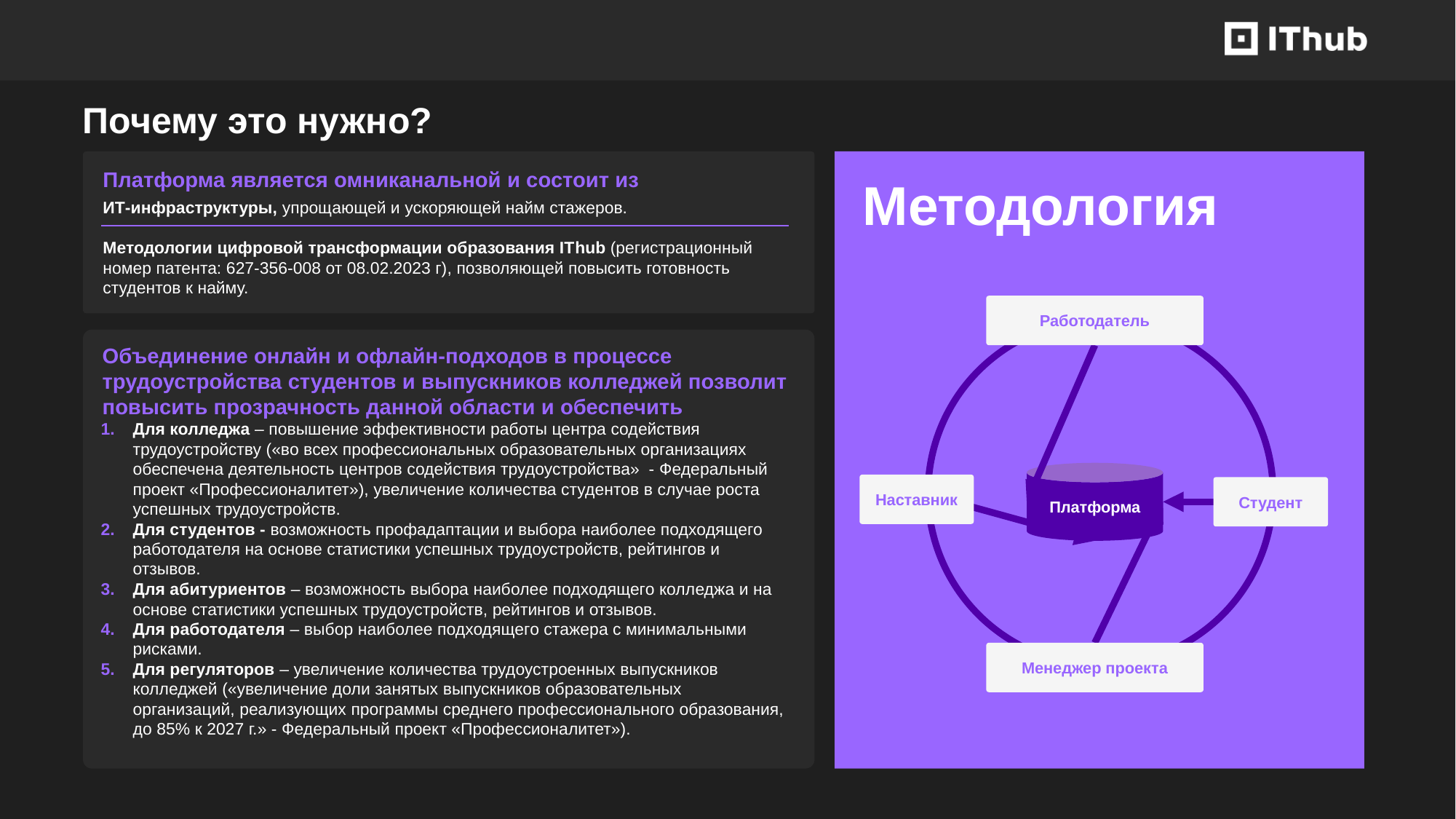

# Почему это нужно?
Платформа является омниканальной и состоит из:
ИТ-инфраструктуры, упрощающей и ускоряющей найм стажеров.
Методологии цифровой трансформации образования ITHUB (регистрационный номер патента: 627-356-008 от 08.02.2023 г), позволяющей повысить готовность студентов к найму.
Почему это нужно?

Методология
Методология
Платформа является омниканальной и состоит из
Платформа является омниканальной и состоит из:
ИТ-инфраструктуры, упрощающей и ускоряющей найм стажеров.
Методологии цифровой трансформации образования ITHUB (регистрационный номер патента: 627-356-008 от 08.02.2023 г), позволяющей повысить готовность студентов к найму.

Объединение онлайн и офлайн-подходов в процессе трудоустройства студентов и выпускников колледжей позволит повысить прозрачность данной области и обеспечить:
Для колледжа – повышение эффективности работы центра содействия трудоустройству («во всех профессиональных образовательных организациях обеспечена деятельность центров содействия трудоустройства»  - Федеральный проект «Профессионалитет»), увеличение количества студентов в случае роста успешных трудоустройств.
Для абитуриентов – возможность профадаптации, а также выбора наиболее подходящего колледжа и работодателя на основе статистики успешных трудоустройств, рейтингов и отзывов.
Для работодателя – выбор наиболее подходящего стажера с минимальными рисками.
Для регуляторов – увеличение количества трудоустроенных выпускников колледжей («увеличение доли занятых выпускников образовательных организаций, реализующих программы среднего профессионального образования, до 85% к 2027 г.» - Федеральный проект «Профессионалитет»).
ИТ-инфраструктуры, упрощающей и ускоряющей найм стажеров.
Методологии цифровой трансформации образования IThub (регистрационный
номер патента: 627-356-008 от 08.02.2023 г), позволяющей повысить готовность
студентов к найму.
Работодатель
Работодатель

Объединение онлайн и офлайн-подходов в процессе трудоустройства студентов и выпускников колледжей позволит повысить прозрачность данной области и обеспечить
Для колледжа – повышение эффективности работы центра содействия трудоустройству («во всех профессиональных образовательных организациях обеспечена деятельность центров содействия трудоустройства»  - Федеральный проект «Профессионалитет»), увеличение количества студентов в случае роста успешных трудоустройств.
Для студентов - возможность профадаптации и выбора наиболее подходящего работодателя на основе статистики успешных трудоустройств, рейтингов и отзывов.
Для абитуриентов – возможность выбора наиболее подходящего колледжа и на основе статистики успешных трудоустройств, рейтингов и отзывов.
Для работодателя – выбор наиболее подходящего стажера с минимальными рисками.
Для регуляторов – увеличение количества трудоустроенных выпускников колледжей («увеличение доли занятых выпускников образовательных организаций, реализующих программы среднего профессионального образования, до 85% к 2027 г.» - Федеральный проект «Профессионалитет»).
Платформа
Платформа
Наставник
Студент
Наставник
Студент
Менеджер проекта